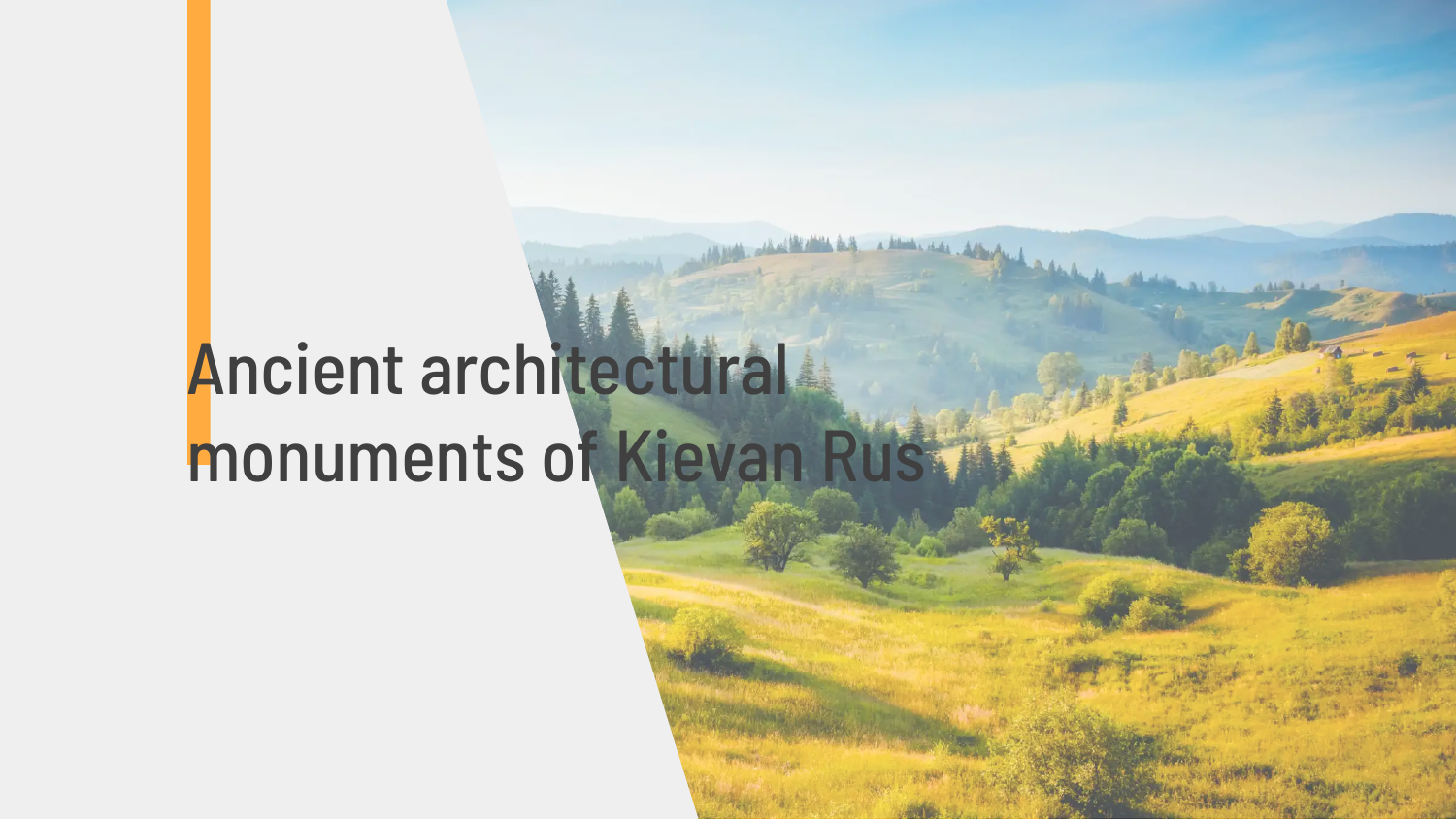

# Ancient architectural monuments of Kievan Rus